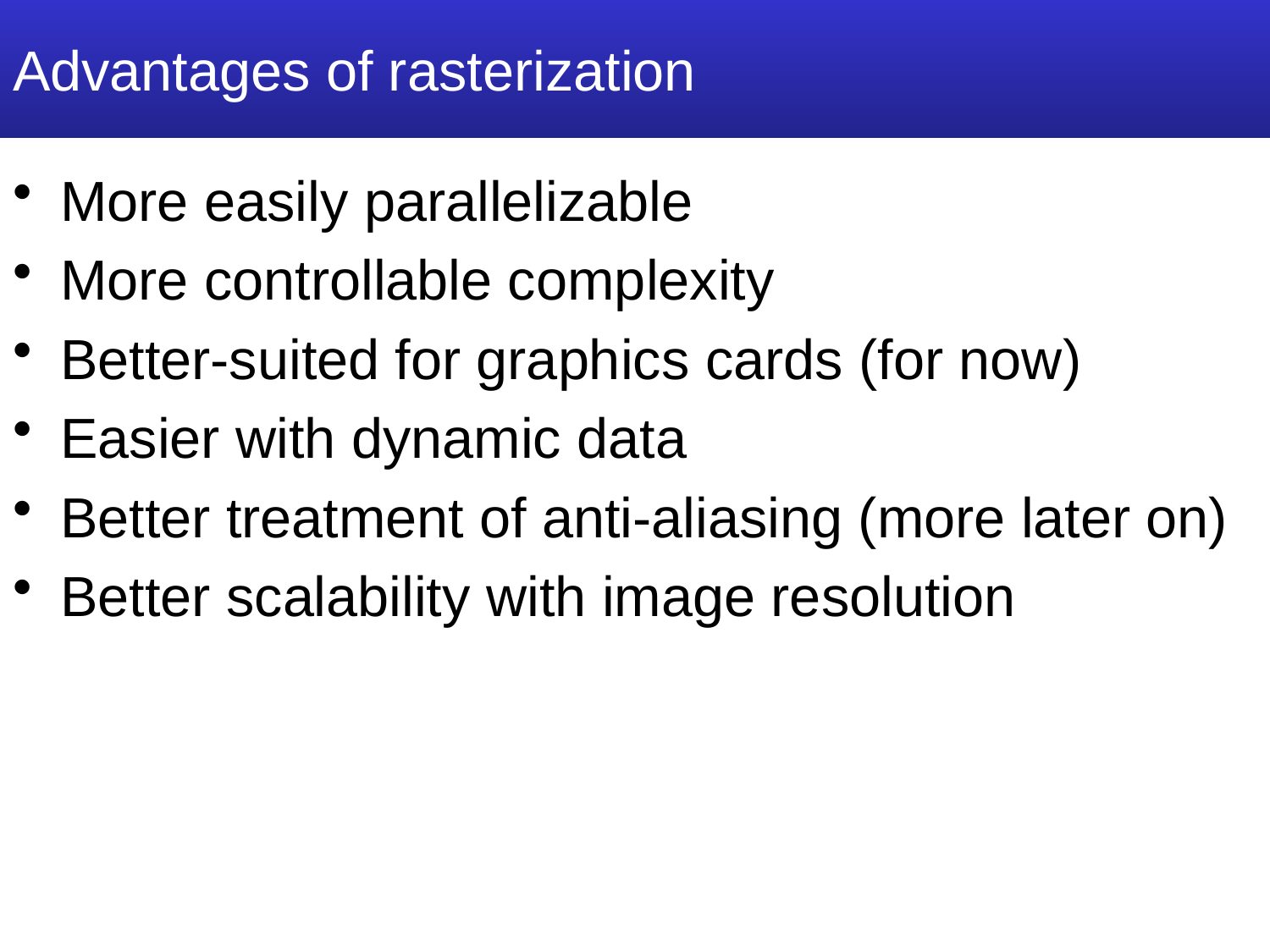

# Advantages of rasterization
More easily parallelizable
More controllable complexity
Better-suited for graphics cards (for now)
Easier with dynamic data
Better treatment of anti-aliasing (more later on)
Better scalability with image resolution